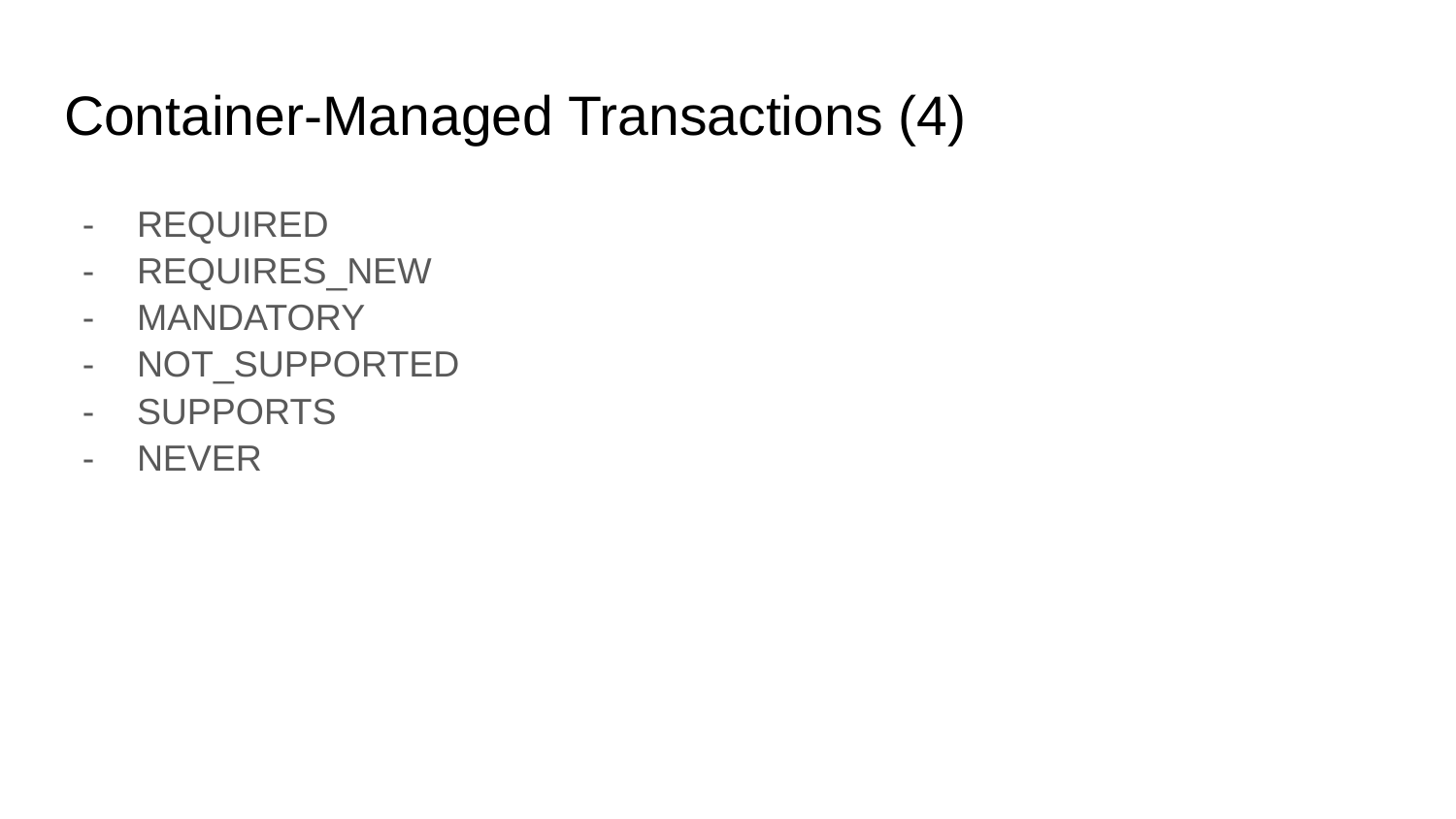

# Container-Managed Transactions (4)

REQUIRED
REQUIRES_NEW
MANDATORY
NOT_SUPPORTED
SUPPORTS
NEVER